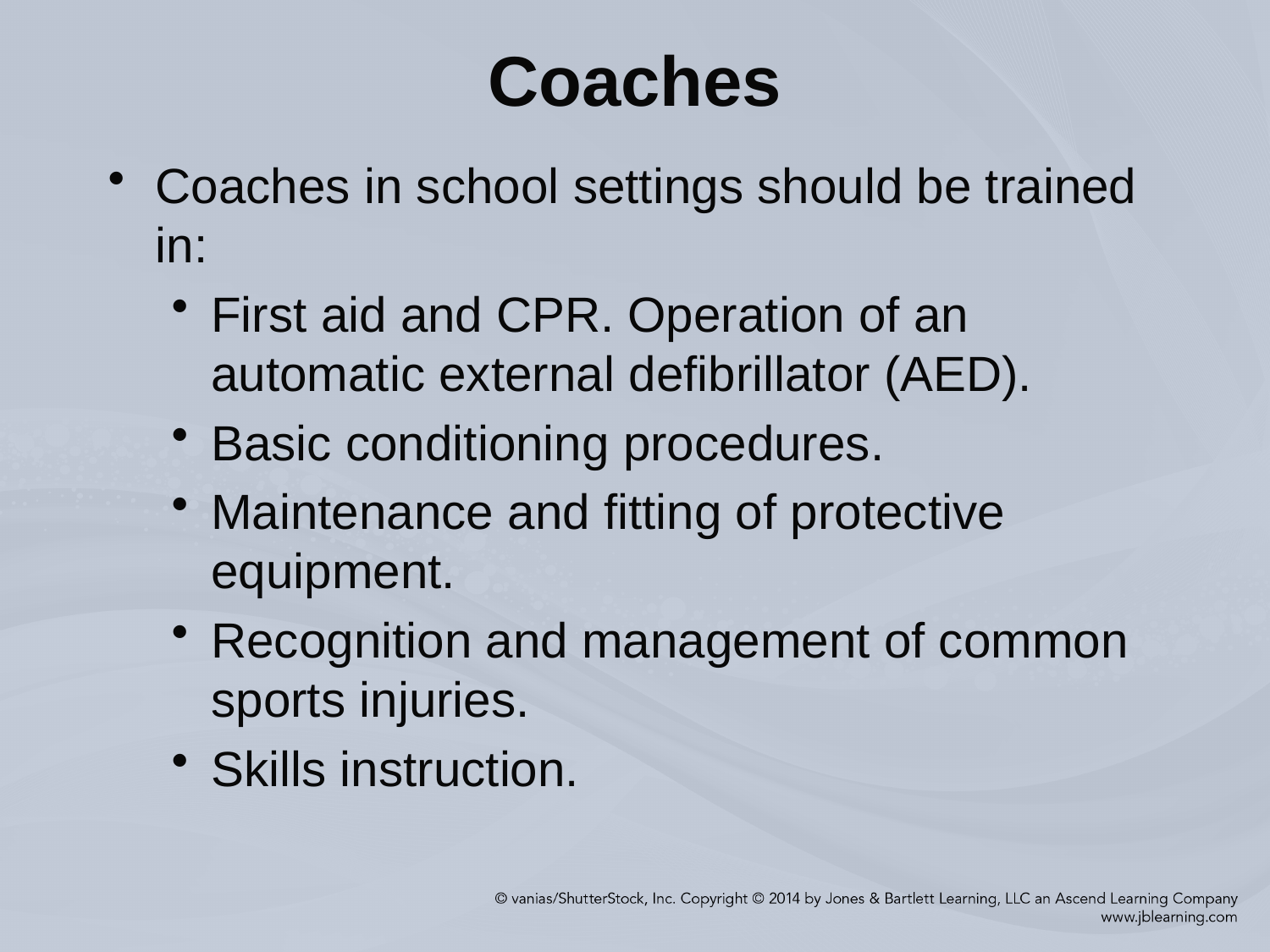

# Coaches
Coaches in school settings should be trained in:
First aid and CPR. Operation of an automatic external defibrillator (AED).
Basic conditioning procedures.
Maintenance and fitting of protective equipment.
Recognition and management of common sports injuries.
Skills instruction.